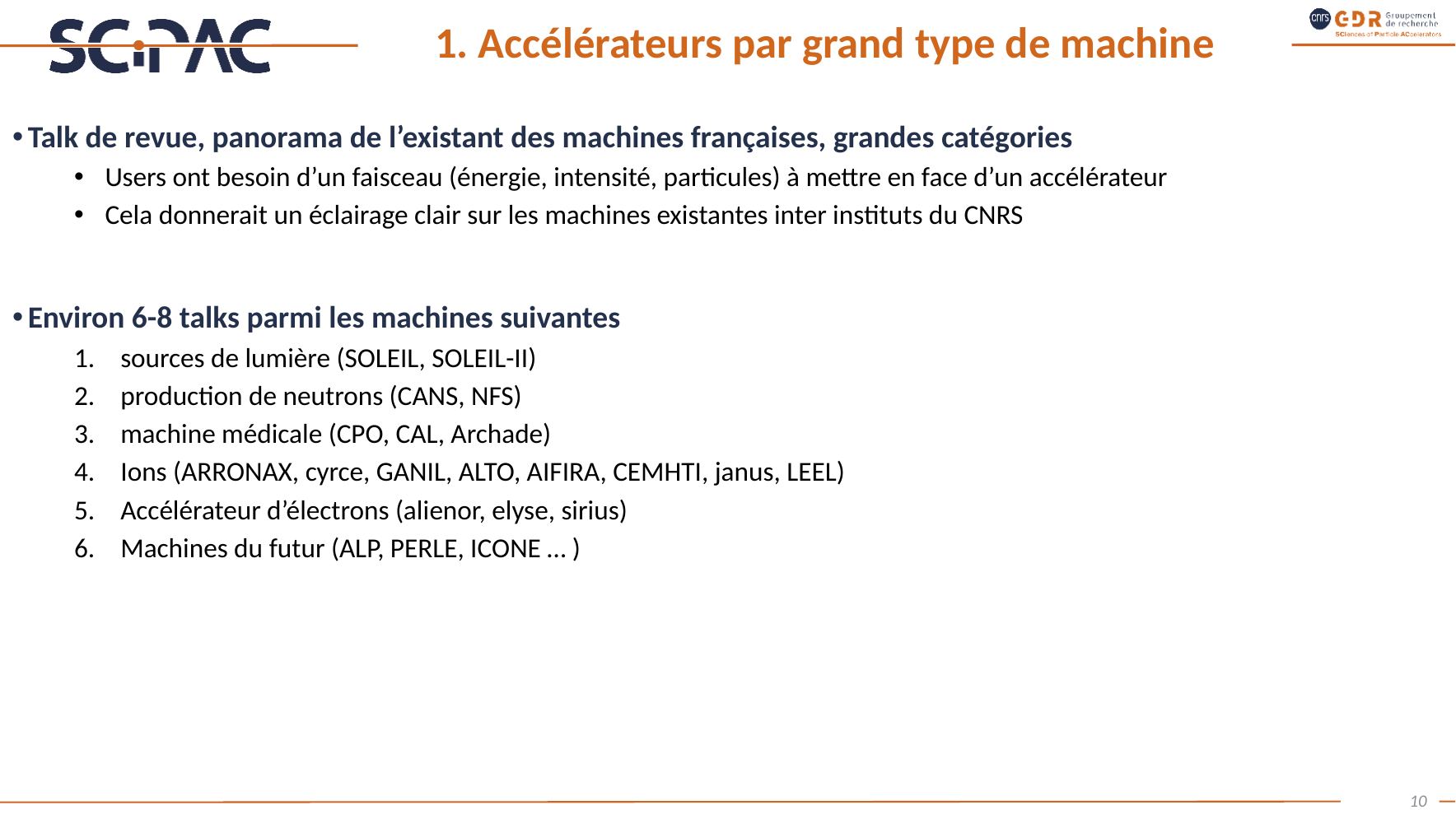

# 1. Accélérateurs par grand type de machine
Talk de revue, panorama de l’existant des machines françaises, grandes catégories
Users ont besoin d’un faisceau (énergie, intensité, particules) à mettre en face d’un accélérateur
Cela donnerait un éclairage clair sur les machines existantes inter instituts du CNRS

Environ 6-8 talks parmi les machines suivantes
sources de lumière (SOLEIL, SOLEIL-II)
production de neutrons (CANS, NFS)
machine médicale (CPO, CAL, Archade)
Ions (ARRONAX, cyrce, GANIL, ALTO, AIFIRA, CEMHTI, janus, LEEL)
Accélérateur d’électrons (alienor, elyse, sirius)
Machines du futur (ALP, PERLE, ICONE … )
10